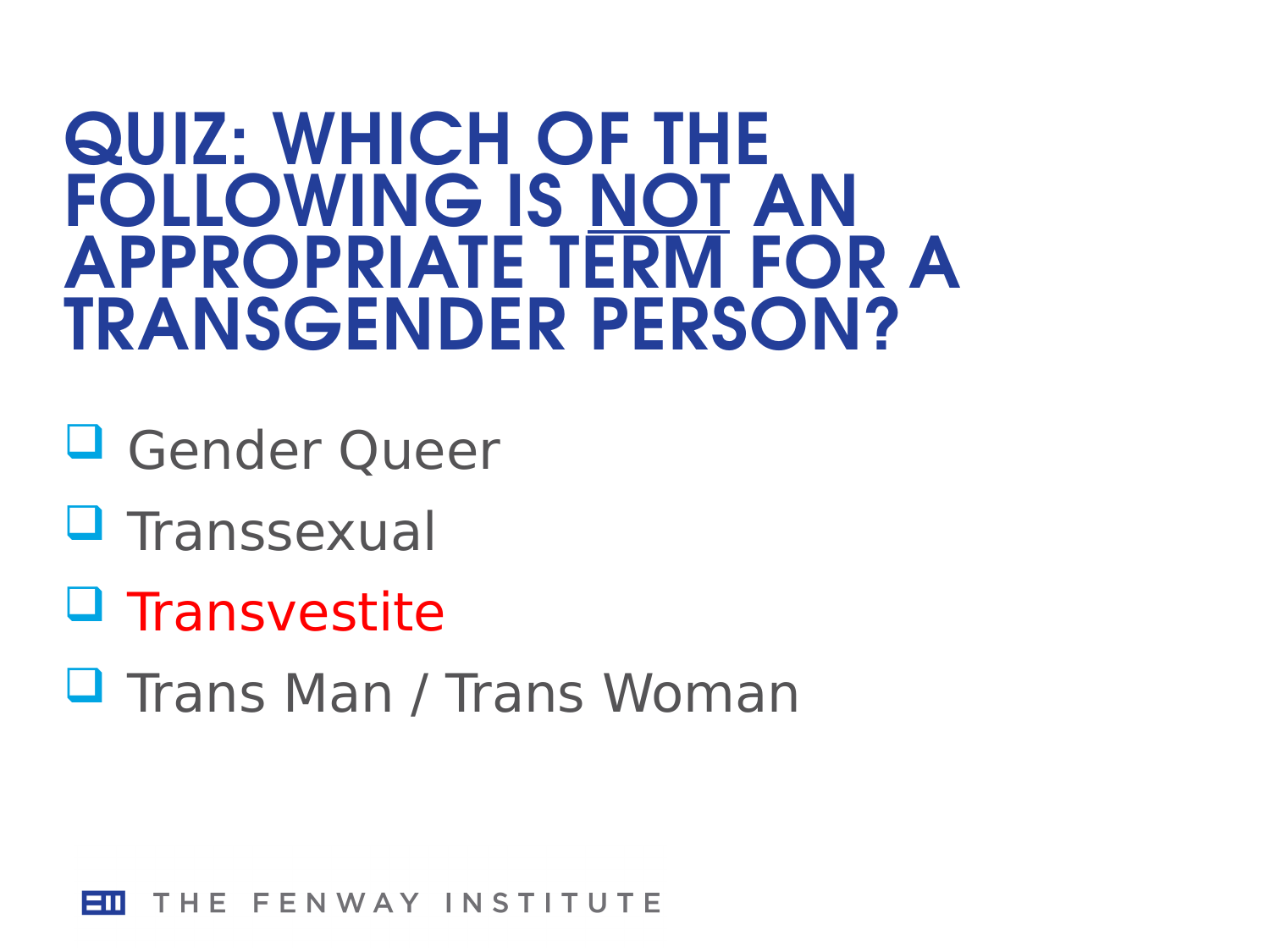

# Quiz: Which of the following is NOT an Appropriate term for a transgender person?
Gender Queer
Transsexual
Transvestite
Trans Man / Trans Woman